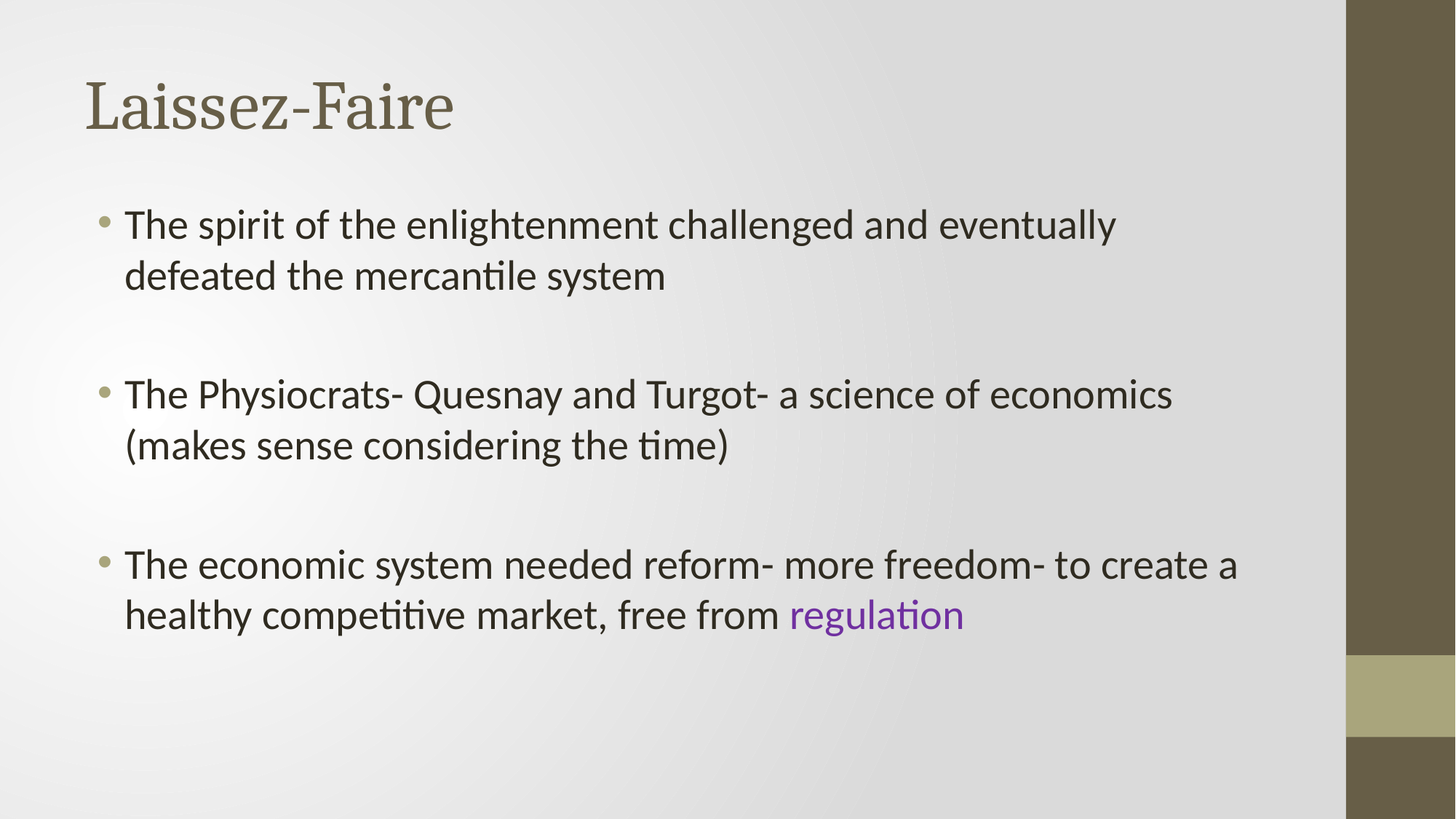

# Laissez-Faire
The spirit of the enlightenment challenged and eventually defeated the mercantile system

The Physiocrats- Quesnay and Turgot- a science of economics (makes sense considering the time)

The economic system needed reform- more freedom- to create a healthy competitive market, free from regulation